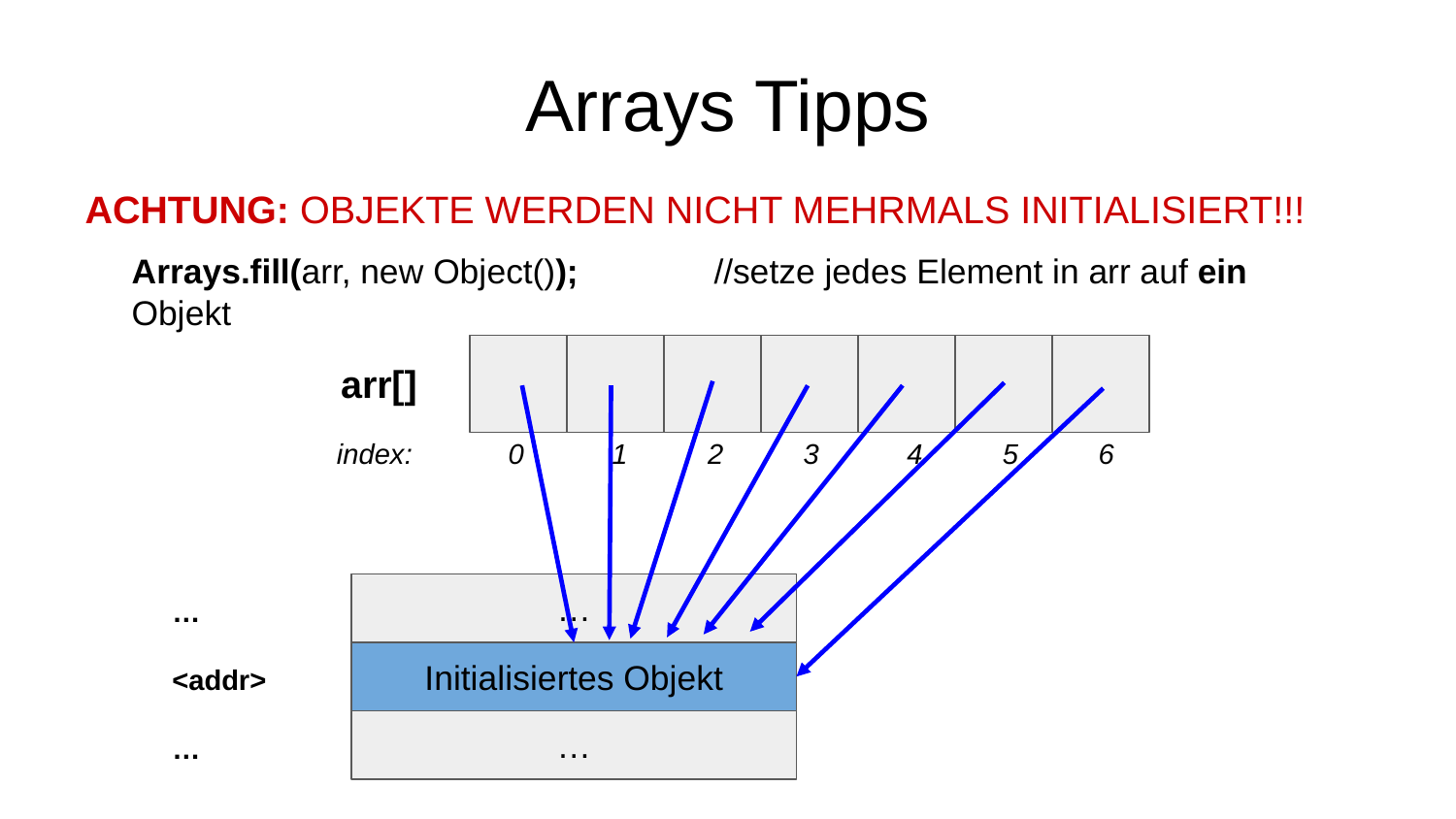

# Arrays Tipps
ACHTUNG: OBJEKTE WERDEN NICHT MEHRMALS INITIALISIERT!!!

Arrays.fill(arr, new Object());	//setze jedes Element in arr auf ein Objekt

arr[]
 index:            0           1          2          3           4          5          6
…
…
Initialisiertes Objekt
<addr>
…
…